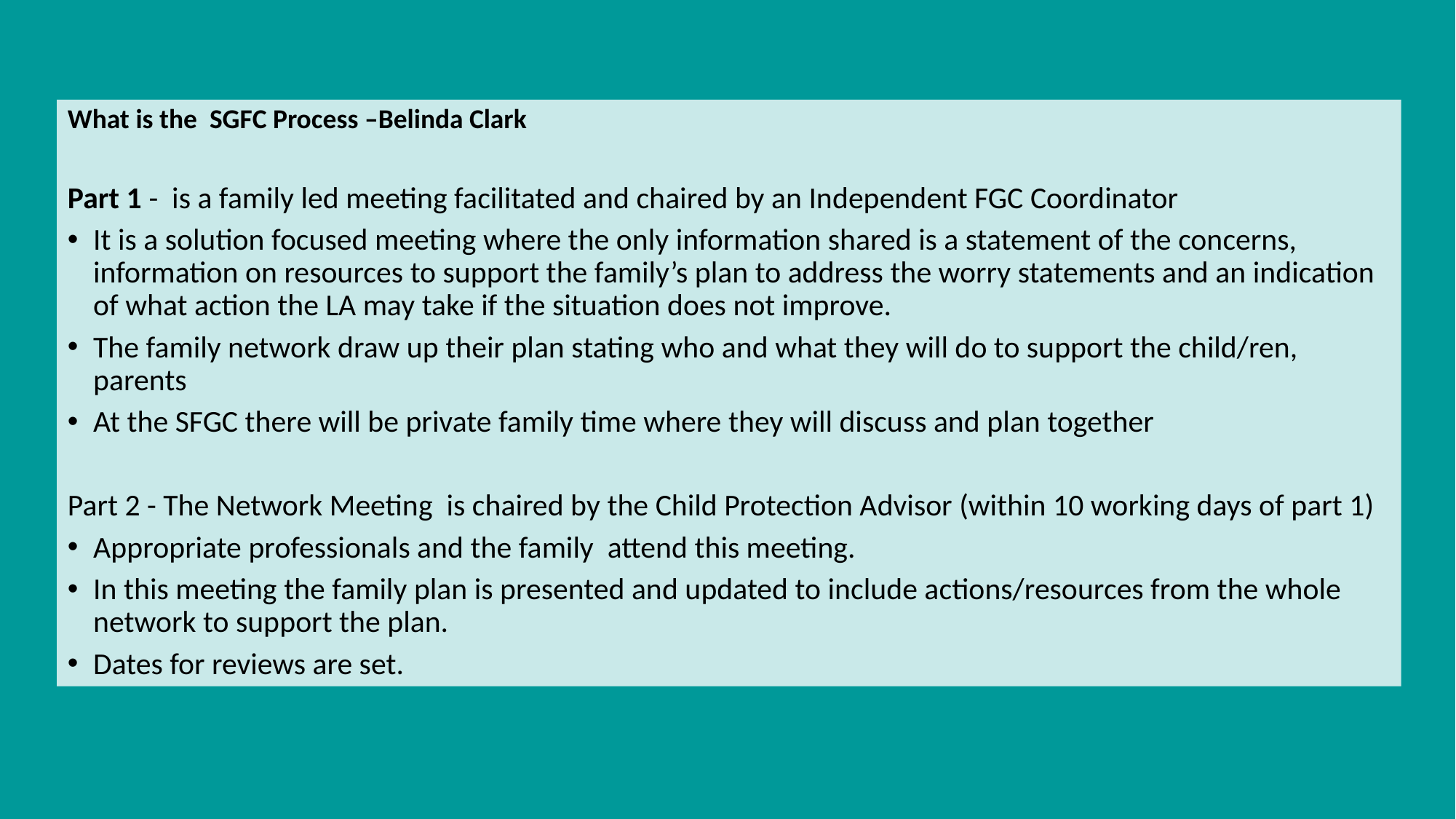

What is the  SGFC Process –Belinda Clark

Part 1 -  is a family led meeting facilitated and chaired by an Independent FGC Coordinator
It is a solution focused meeting where the only information shared is a statement of the concerns, information on resources to support the family’s plan to address the worry statements and an indication of what action the LA may take if the situation does not improve.
The family network draw up their plan stating who and what they will do to support the child/ren, parents
At the SFGC there will be private family time where they will discuss and plan together

Part 2 - The Network Meeting  is chaired by the Child Protection Advisor (within 10 working days of part 1)
Appropriate professionals and the family  attend this meeting.
In this meeting the family plan is presented and updated to include actions/resources from the whole network to support the plan.
Dates for reviews are set.